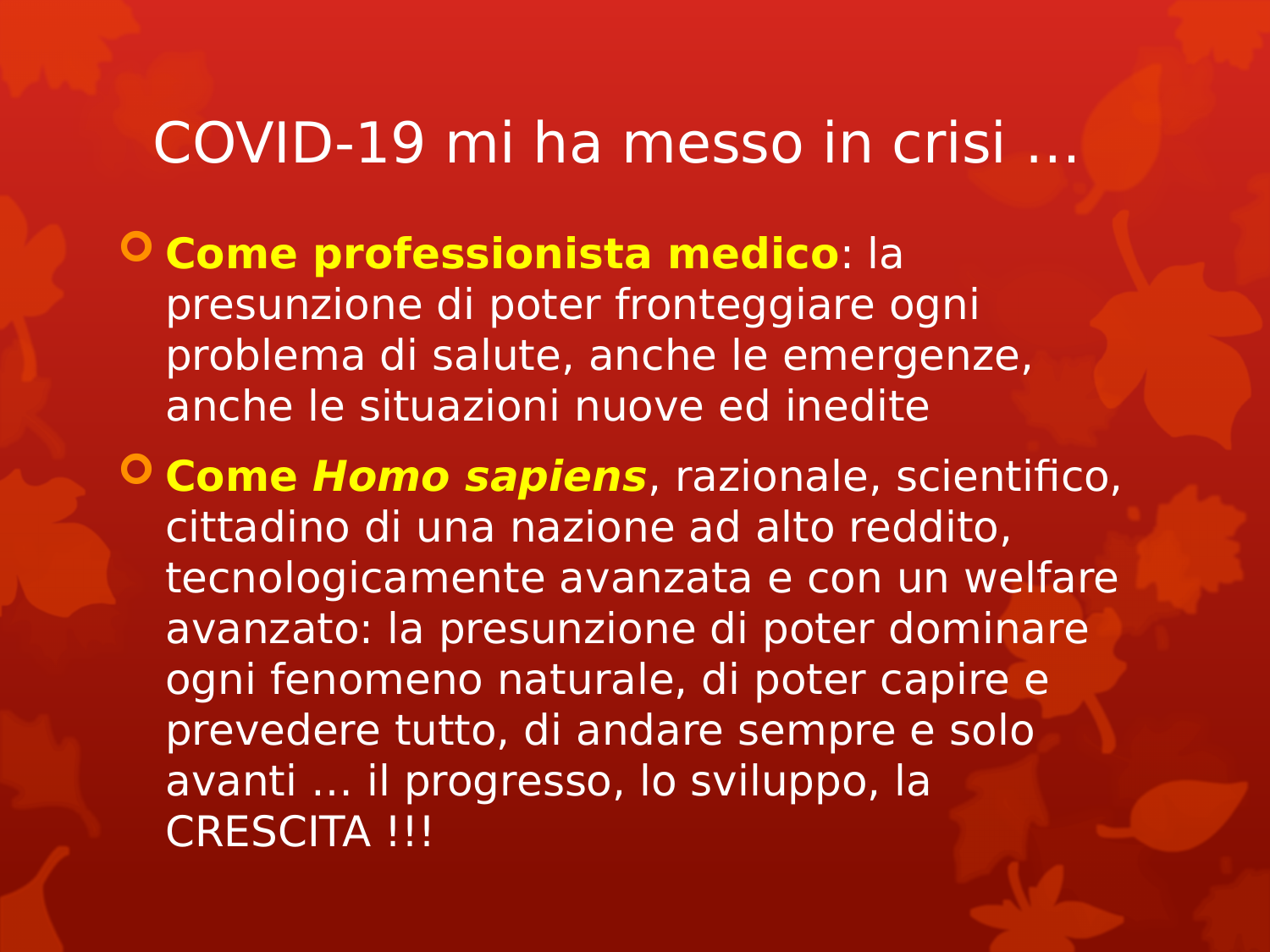

# COVID-19 mi ha messo in crisi …
Come professionista medico: la presunzione di poter fronteggiare ogni problema di salute, anche le emergenze, anche le situazioni nuove ed inedite
Come Homo sapiens, razionale, scientifico, cittadino di una nazione ad alto reddito, tecnologicamente avanzata e con un welfare avanzato: la presunzione di poter dominare ogni fenomeno naturale, di poter capire e prevedere tutto, di andare sempre e solo avanti … il progresso, lo sviluppo, la CRESCITA !!!